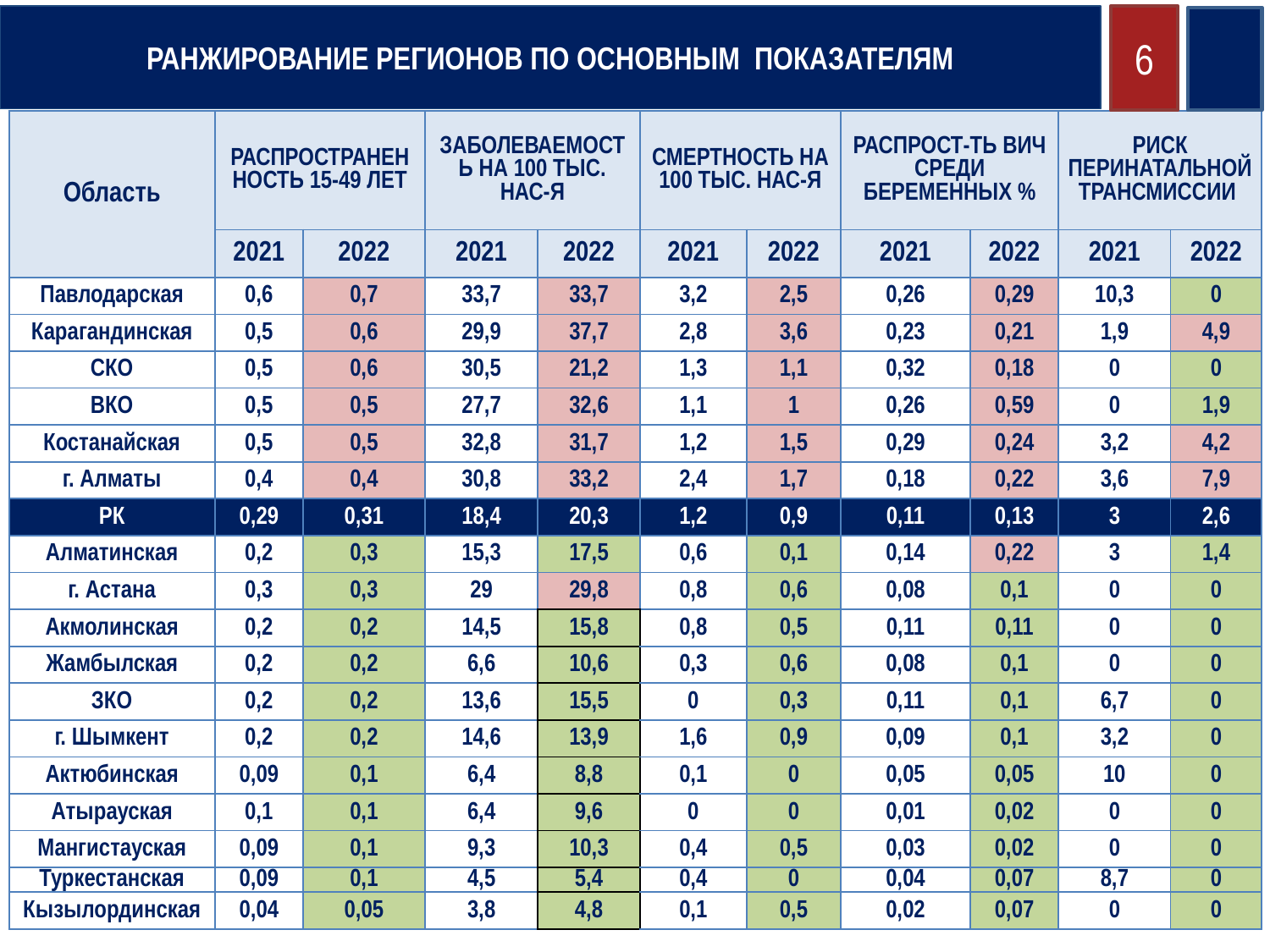

РАНЖИРОВАНИЕ РЕГИОНОВ ПО ОСНОВНЫМ  ПОКАЗАТЕЛЯМ
6

| Область | РАСПРОСТРАНЕННОСТЬ 15-49 ЛЕТ | Распространенность среди возрастной группы 15-49 лет | ЗАБОЛЕВАЕМОСТЬ НА 100 ТЫС. НАС-Я | Смертность от СПИД на 100 тыс. | СМЕРТНОСТЬ НА 100 ТЫС. НАС-Я |  | РАСПРОСТ-ТЬ ВИЧ СРЕДИ БЕРЕМЕННЫХ % |  | РИСК ПЕРИНАТАЛЬНОЙ ТРАНСМИССИИ |  |
| --- | --- | --- | --- | --- | --- | --- | --- | --- | --- | --- |
|  | 2021 | 2022 | 2021 | 2022 | 2021 | 2022 | 2021 | 2022 | 2021 | 2022 |
| Павлодарская | 0,6 | 0,7 | 33,7 | 33,7 | 3,2 | 2,5 | 0,26 | 0,29 | 10,3 | 0 |
| Карагандинская | 0,5 | 0,6 | 29,9 | 37,7 | 2,8 | 3,6 | 0,23 | 0,21 | 1,9 | 4,9 |
| СКО | 0,5 | 0,6 | 30,5 | 21,2 | 1,3 | 1,1 | 0,32 | 0,18 | 0 | 0 |
| ВКО | 0,5 | 0,5 | 27,7 | 32,6 | 1,1 | 1 | 0,26 | 0,59 | 0 | 1,9 |
| Костанайская | 0,5 | 0,5 | 32,8 | 31,7 | 1,2 | 1,5 | 0,29 | 0,24 | 3,2 | 4,2 |
| г. Алматы | 0,4 | 0,4 | 30,8 | 33,2 | 2,4 | 1,7 | 0,18 | 0,22 | 3,6 | 7,9 |
| РК | 0,29 | 0,31 | 18,4 | 20,3 | 1,2 | 0,9 | 0,11 | 0,13 | 3 | 2,6 |
| Алматинская | 0,2 | 0,3 | 15,3 | 17,5 | 0,6 | 0,1 | 0,14 | 0,22 | 3 | 1,4 |
| г. Астана | 0,3 | 0,3 | 29 | 29,8 | 0,8 | 0,6 | 0,08 | 0,1 | 0 | 0 |
| Акмолинская | 0,2 | 0,2 | 14,5 | 15,8 | 0,8 | 0,5 | 0,11 | 0,11 | 0 | 0 |
| Жамбылская | 0,2 | 0,2 | 6,6 | 10,6 | 0,3 | 0,6 | 0,08 | 0,1 | 0 | 0 |
| ЗКО | 0,2 | 0,2 | 13,6 | 15,5 | 0 | 0,3 | 0,11 | 0,1 | 6,7 | 0 |
| г. Шымкент | 0,2 | 0,2 | 14,6 | 13,9 | 1,6 | 0,9 | 0,09 | 0,1 | 3,2 | 0 |
| Актюбинская | 0,09 | 0,1 | 6,4 | 8,8 | 0,1 | 0 | 0,05 | 0,05 | 10 | 0 |
| Атырауская | 0,1 | 0,1 | 6,4 | 9,6 | 0 | 0 | 0,01 | 0,02 | 0 | 0 |
| Мангистауская | 0,09 | 0,1 | 9,3 | 10,3 | 0,4 | 0,5 | 0,03 | 0,02 | 0 | 0 |
| Туркестанская | 0,09 | 0,1 | 4,5 | 5,4 | 0,4 | 0 | 0,04 | 0,07 | 8,7 | 0 |
| Кызылординская | 0,04 | 0,05 | 3,8 | 4,8 | 0,1 | 0,5 | 0,02 | 0,07 | 0 | 0 |